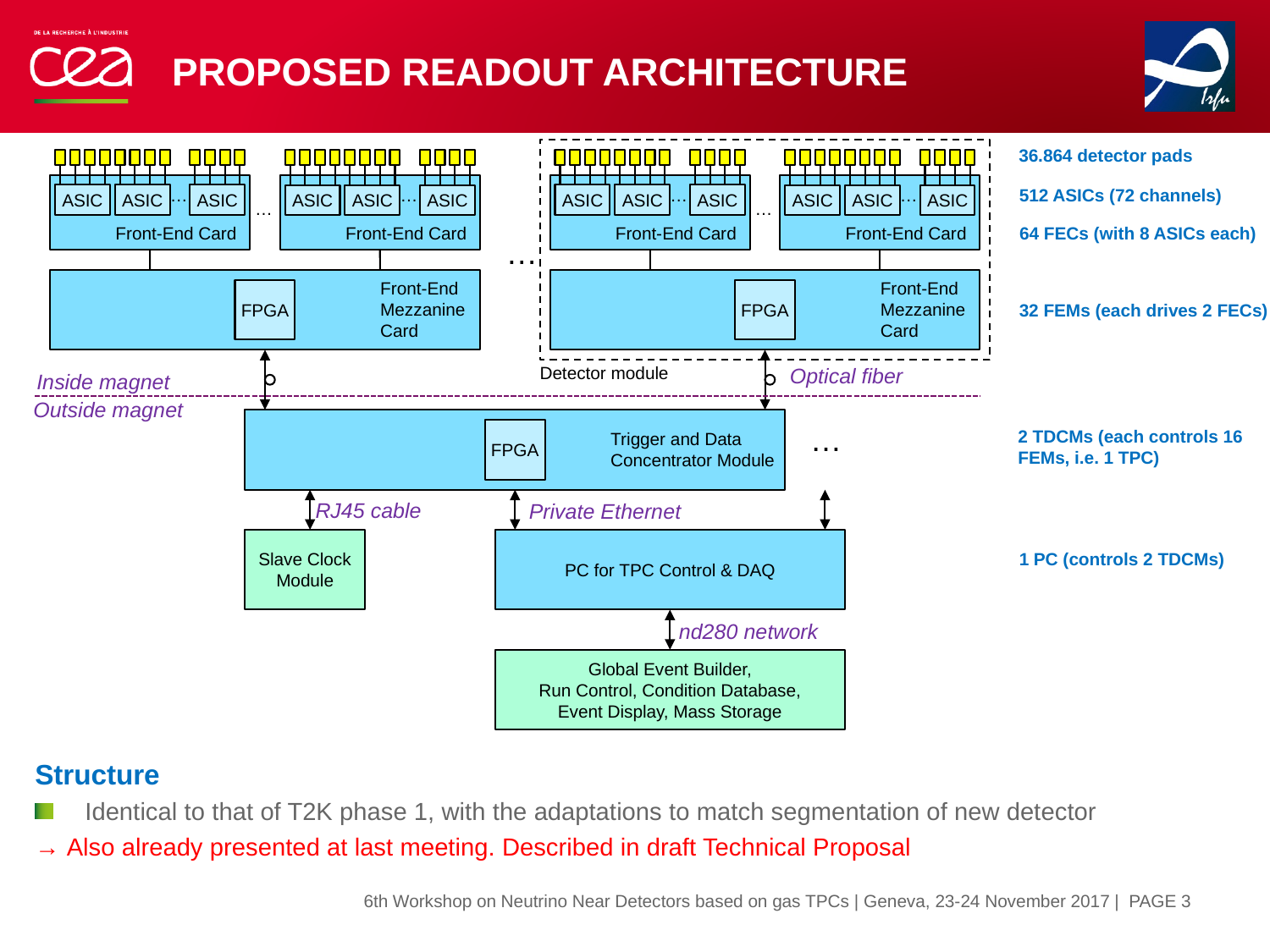

# Proposed Readout Architecture

36.864 detector pads

ASIC

ASIC

ASIC

…
Front-End Card

ASIC

ASIC

ASIC

…
Front-End Card

ASIC

ASIC

ASIC

…
Front-End Card
…

Front-End
Mezzanine
Card
FPGA

ASIC

ASIC

ASIC

…
Front-End Card
512 ASICs (72 channels)
…
64 FECs (with 8 ASICs each)
…

Front-End
Mezzanine
Card
FPGA
32 FEMs (each drives 2 FECs)

Detector module
Optical fiber
Inside magnet
Outside magnet

…
FPGA
2 TDCMs (each controls 16 FEMs, i.e. 1 TPC)
Trigger and Data
Concentrator Module
RJ45 cable
Private Ethernet
Slave Clock Module
PC for TPC Control & DAQ
1 PC (controls 2 TDCMs)
nd280 network
Global Event Builder,
Run Control, Condition Database,
Event Display, Mass Storage
Structure
Identical to that of T2K phase 1, with the adaptations to match segmentation of new detector
→ Also already presented at last meeting. Described in draft Technical Proposal
|  PAGE 3
6th Workshop on Neutrino Near Detectors based on gas TPCs | Geneva, 23-24 November 2017